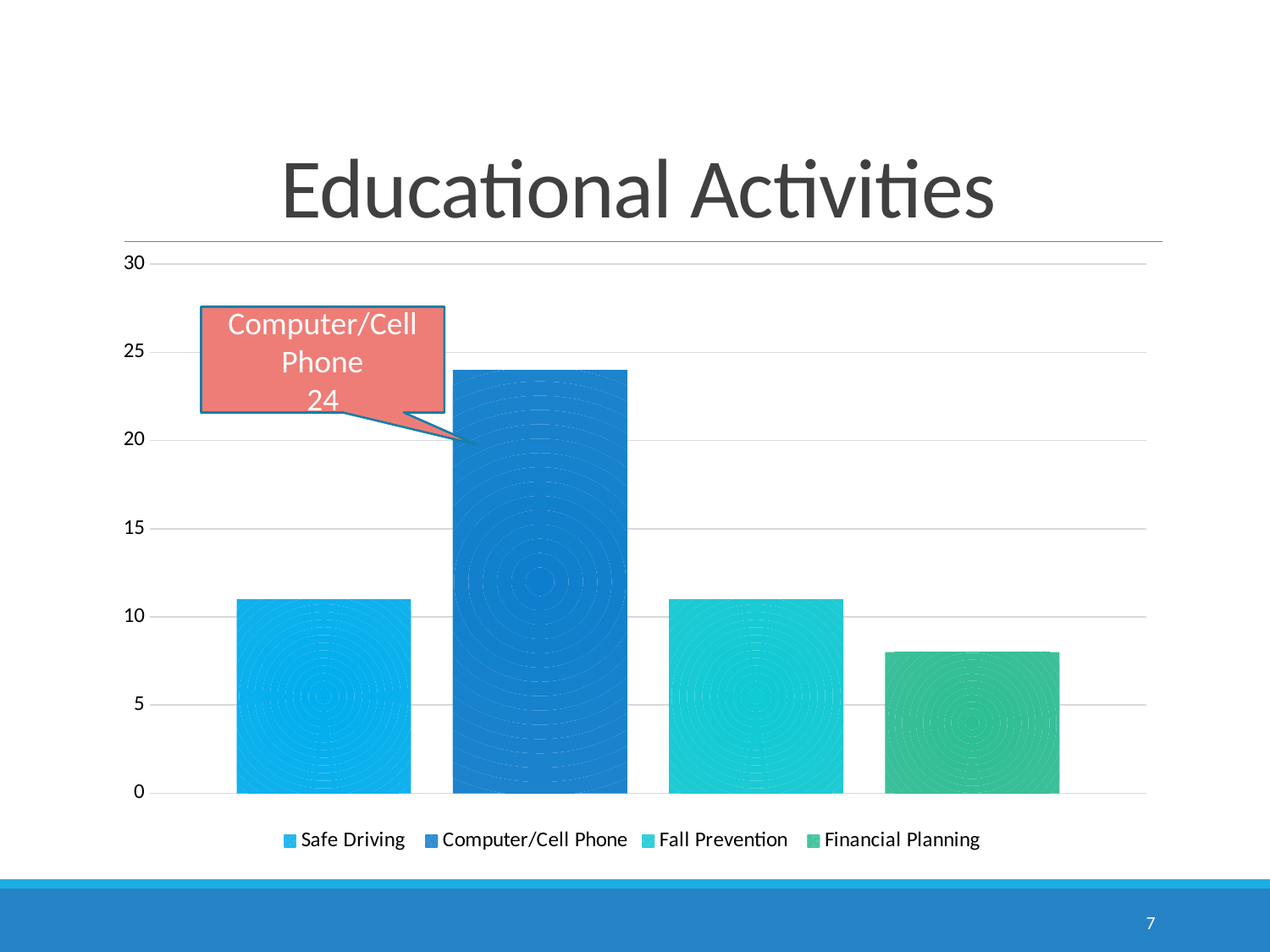

# Educational Activities

### Chart

| Category | Safe Driving  | Computer/Cell Phone | Fall Prevention  | Financial Planning  |
|---|---|---|---|---|
Computer/Cell Phone
24
7